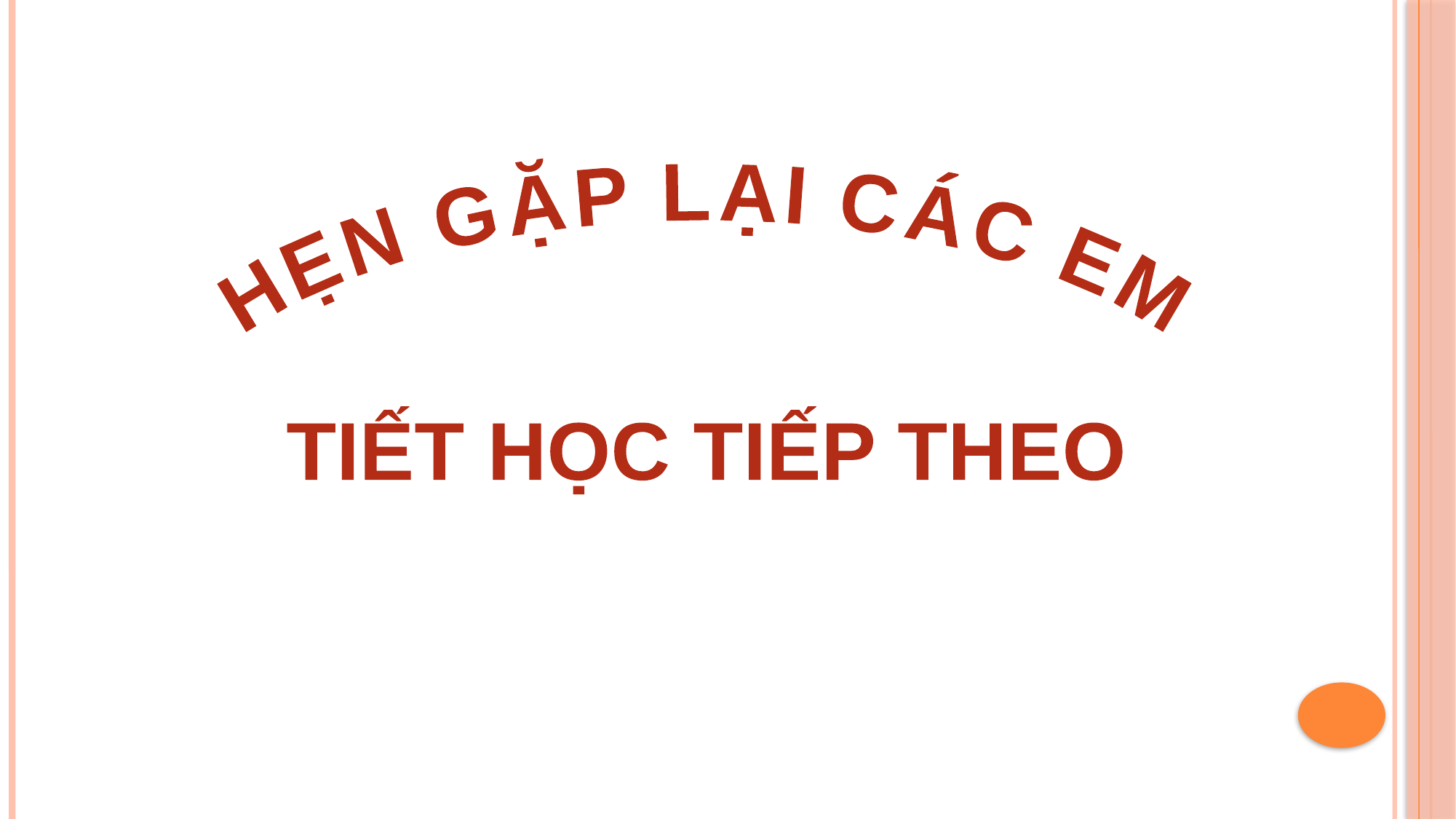

HẸN GẶP LẠI CÁC EM
TIẾT HỌC TIẾP THEO